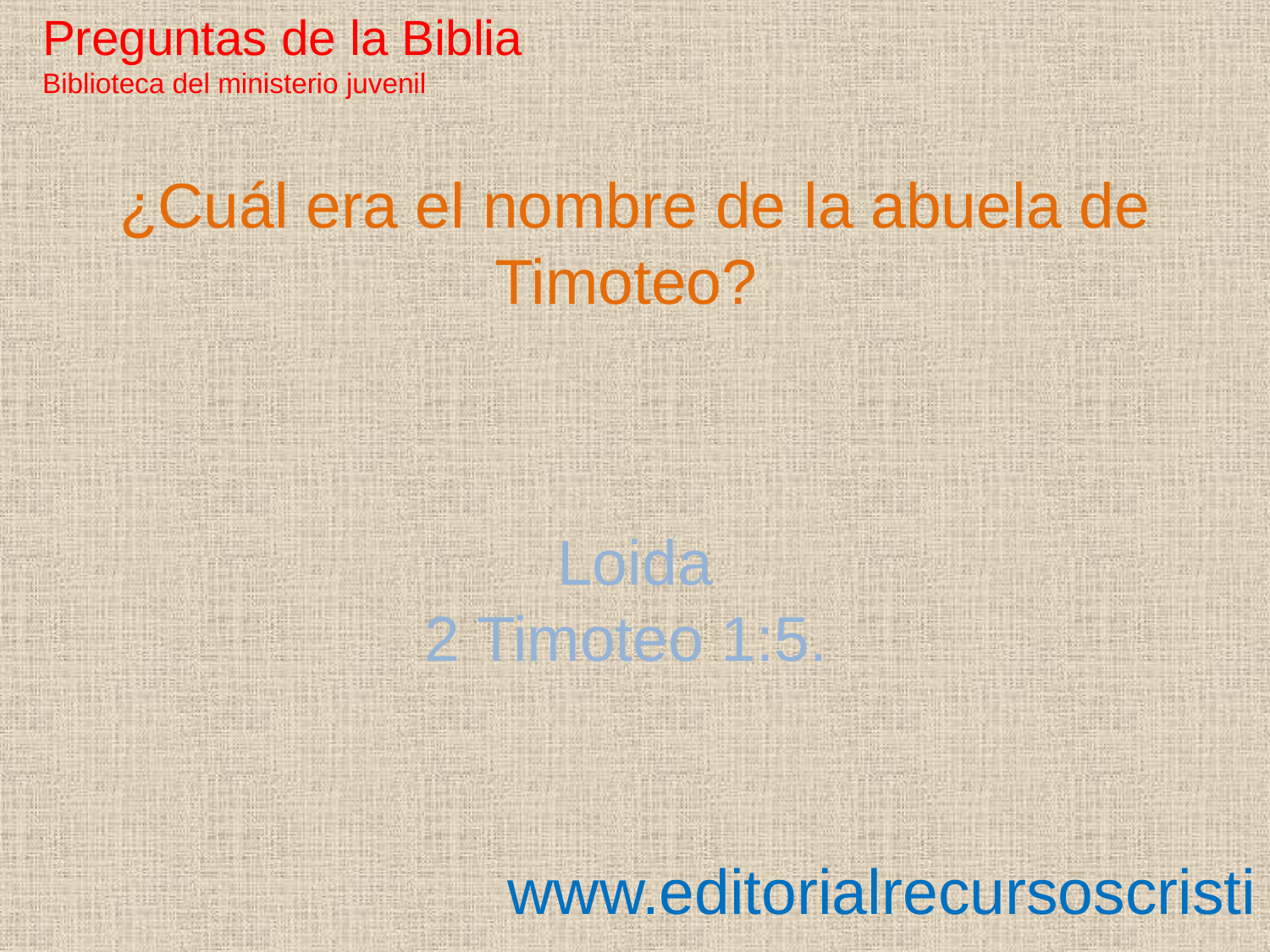

Preguntas de la Biblia                                          Biblioteca del ministerio juvenil
¿Cuál era el nombre de la abuela de Timoteo?
Loida
2 Timoteo 1:5.
www.editorialrecursoscristianos.com